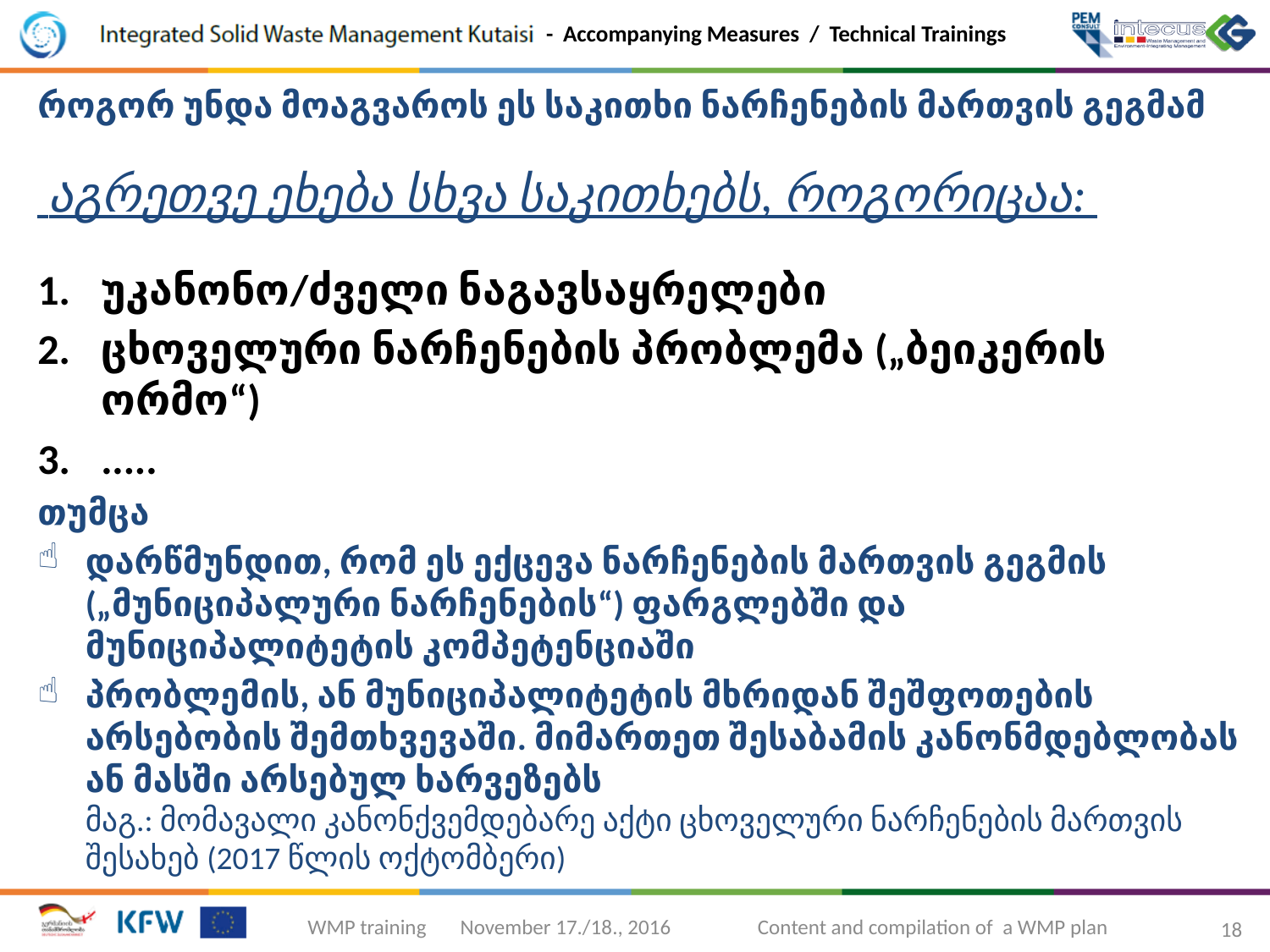

როგორ უნდა მოაგვაროს ეს საკითხი ნარჩენების მართვის გეგმამ
 აგრეთვე ეხება სხვა საკითხებს, როგორიცაა:
უკანონო/ძველი ნაგავსაყრელები
ცხოველური ნარჩენების პრობლემა („ბეიკერის ორმო“)
.....
თუმცა
დარწმუნდით, რომ ეს ექცევა ნარჩენების მართვის გეგმის („მუნიციპალური ნარჩენების“) ფარგლებში და მუნიციპალიტეტის კომპეტენციაში
პრობლემის, ან მუნიციპალიტეტის მხრიდან შეშფოთების არსებობის შემთხვევაში. მიმართეთ შესაბამის კანონმდებლობას ან მასში არსებულ ხარვეზებს
მაგ.: მომავალი კანონქვემდებარე აქტი ცხოველური ნარჩენების მართვის შესახებ (2017 წლის ოქტომბერი)